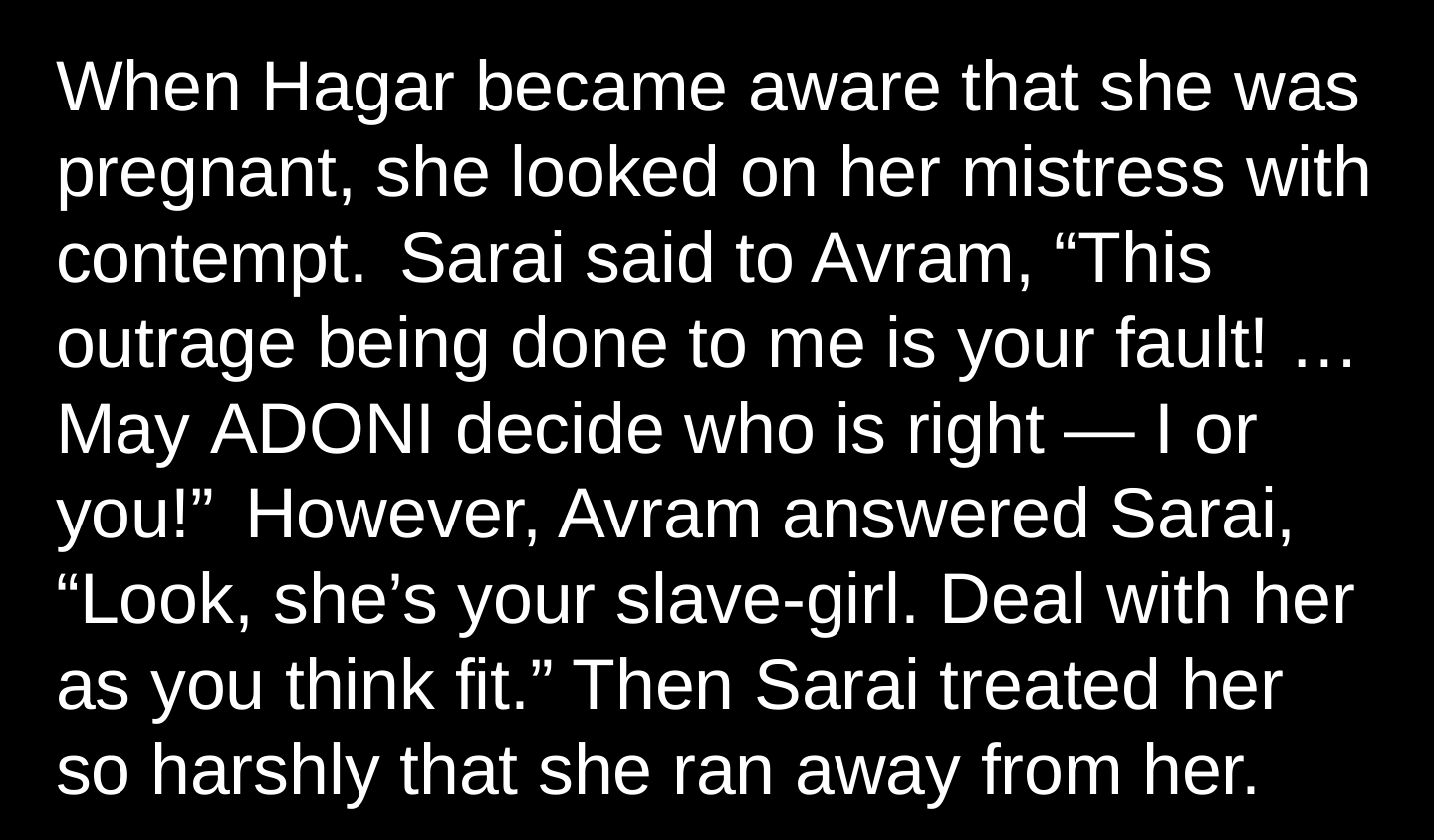

When Hagar became aware that she was pregnant, she looked on her mistress with contempt.  Sarai said to Avram, “This outrage being done to me is your fault! …May Adoni decide who is right — I or you!”  However, Avram answered Sarai, “Look, she’s your slave-girl. Deal with her as you think fit.” Then Sarai treated her so harshly that she ran away from her.